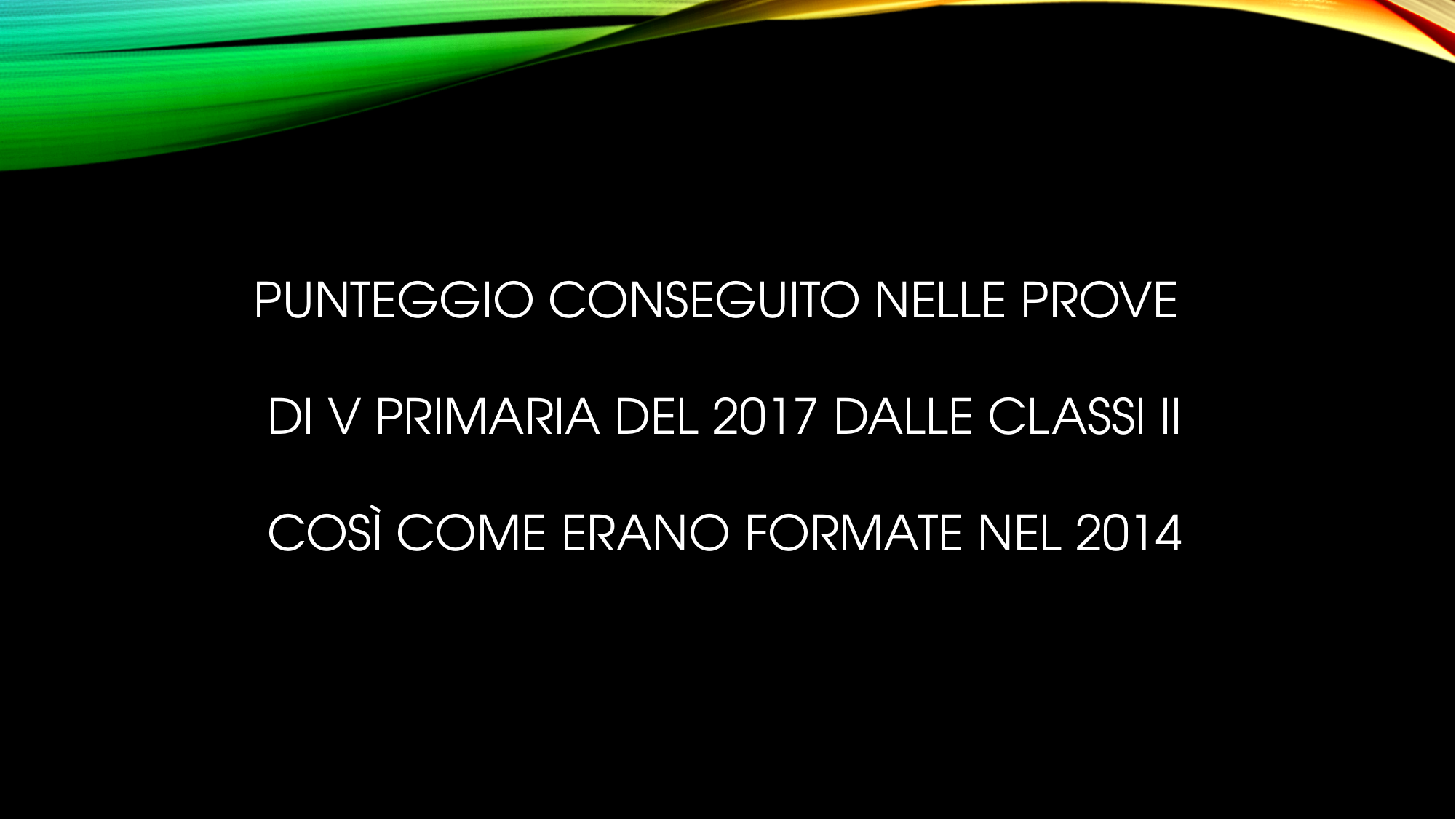

PUNTEGGIO CONSEGUITO NELLE PROVE

 DI V PRIMARIA DEL 2017 DALLE CLASSI II

 COSÌ COME ERANO FORMATE NEL 2014